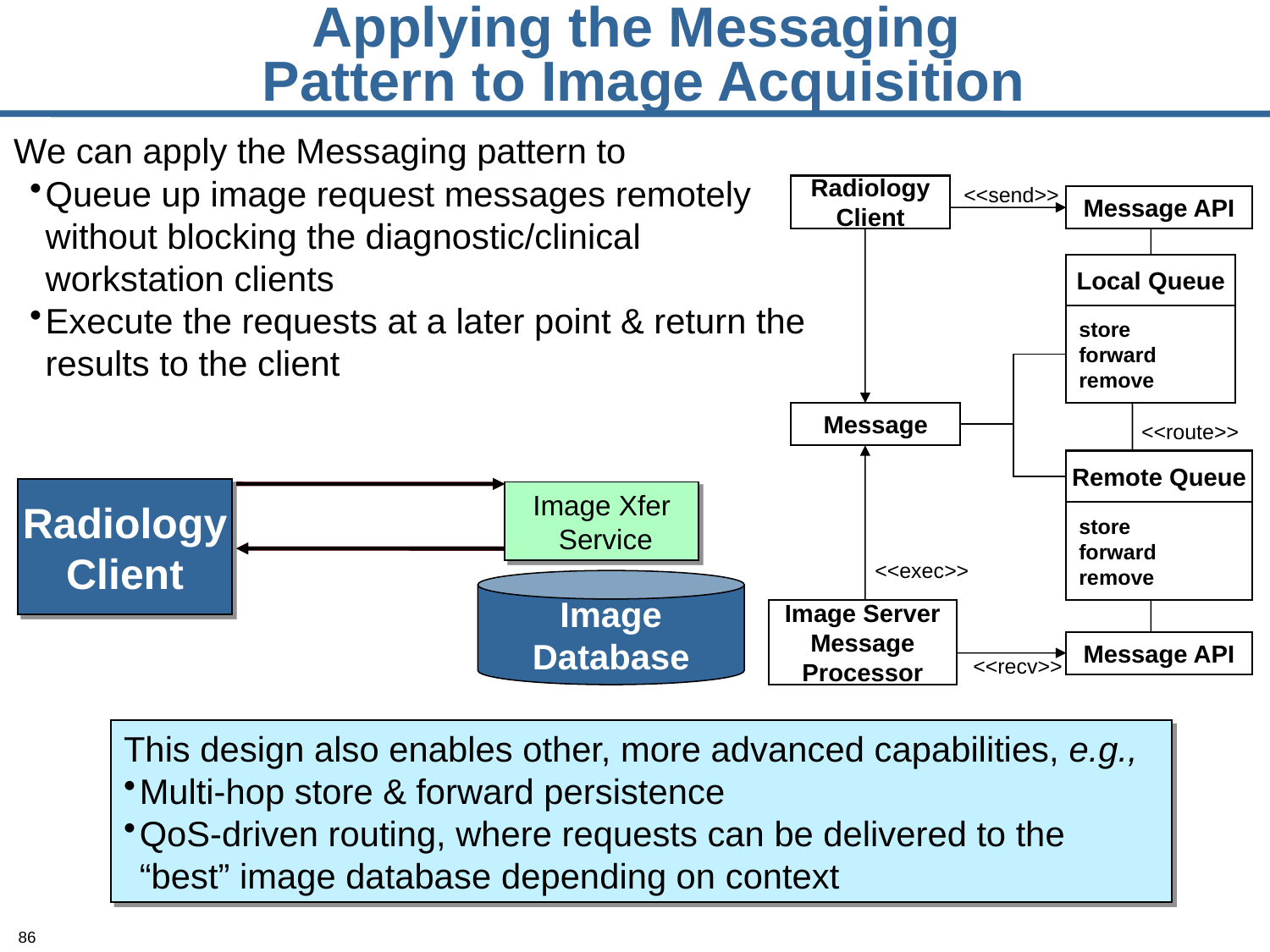

# Applying the Messaging Pattern to Image Acquisition
We can apply the Messaging pattern to
Queue up image request messages remotely without blocking the diagnostic/clinical workstation clients
Execute the requests at a later point & return the results to the client
Radiology
Client
<<send>>
Message API

Local Queue
store
forward
remove
Message

<<route>>

Remote Queue
store
forward
remove
<<exec>>
Image Server
Message
Processor

Message API
<<recv>>

Radiology
Client
Image Xfer
 Service
Image
Database

This design also enables other, more advanced capabilities, e.g.,
Multi-hop store & forward persistence
QoS-driven routing, where requests can be delivered to the “best” image database depending on context
86